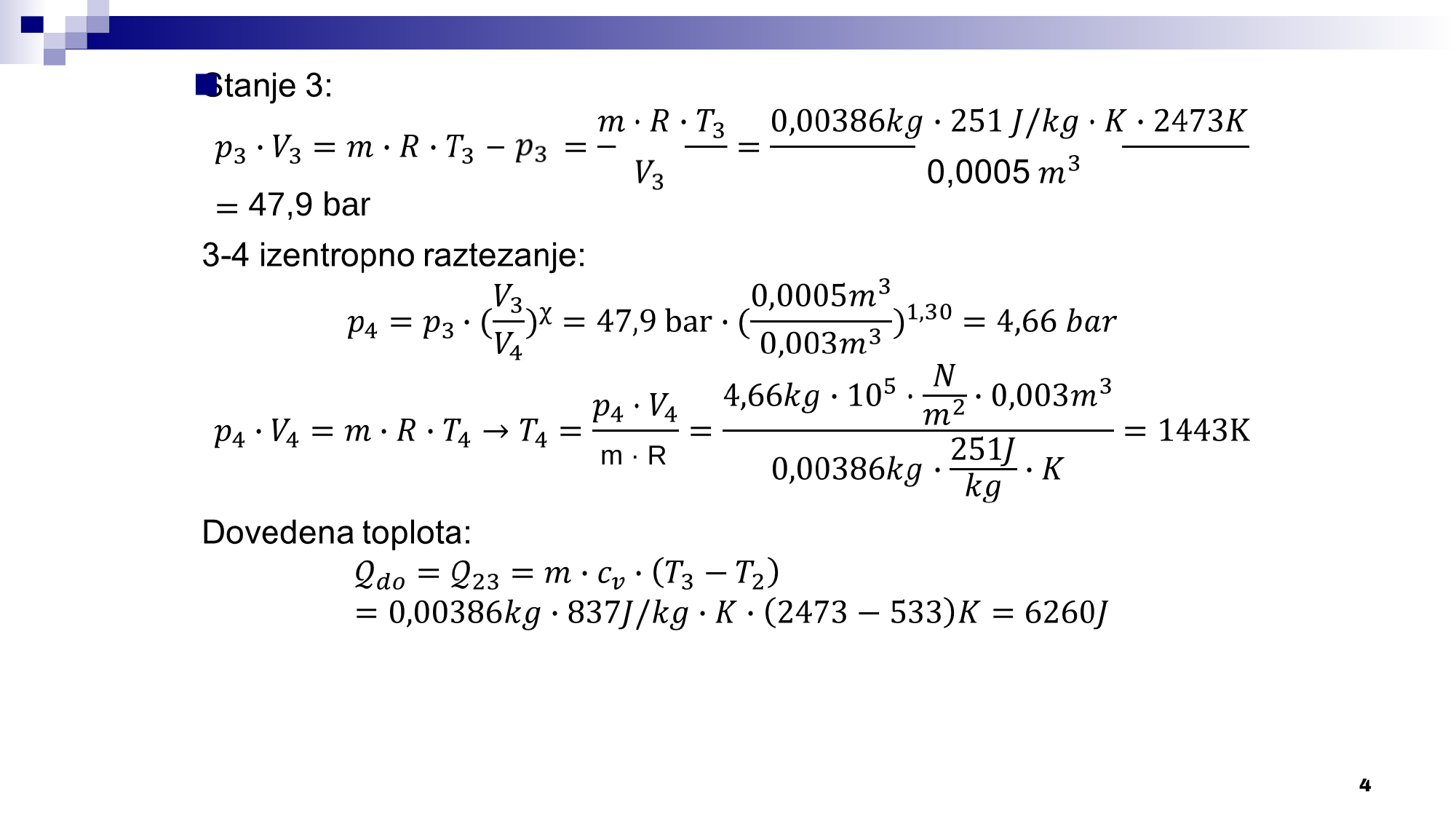

#

47,9 bar
m · R
4